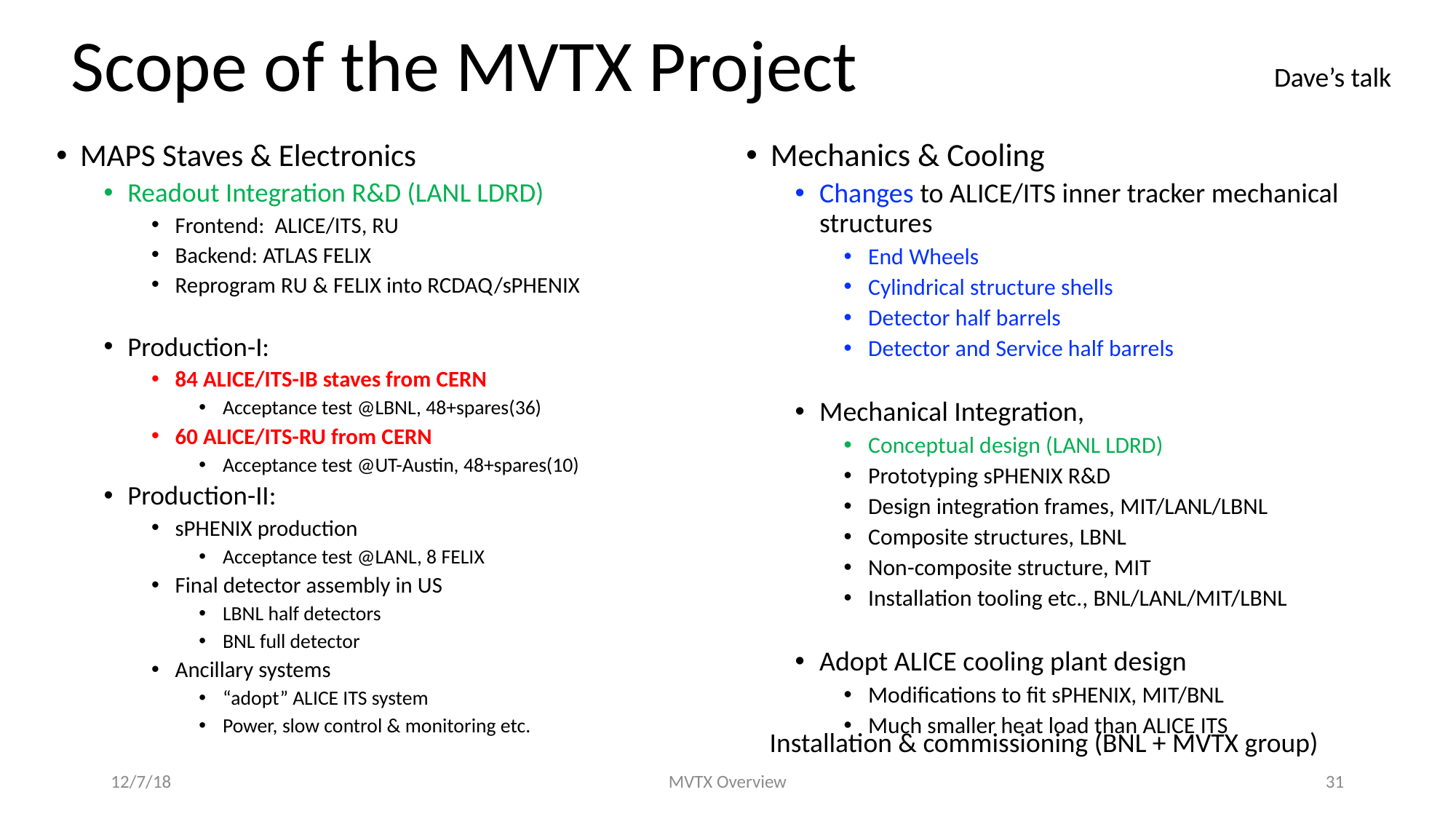

# Scope of the MVTX Project
Dave’s talk
Mechanics & Cooling
Changes to ALICE/ITS inner tracker mechanical structures
End Wheels
Cylindrical structure shells
Detector half barrels
Detector and Service half barrels

Mechanical Integration,
Conceptual design (LANL LDRD)
Prototyping sPHENIX R&D
Design integration frames, MIT/LANL/LBNL
Composite structures, LBNL
Non-composite structure, MIT
Installation tooling etc., BNL/LANL/MIT/LBNL

Adopt ALICE cooling plant design
Modifications to fit sPHENIX, MIT/BNL
Much smaller heat load than ALICE ITS

MAPS Staves & Electronics
Readout Integration R&D (LANL LDRD)
Frontend:  ALICE/ITS, RU
Backend: ATLAS FELIX
Reprogram RU & FELIX into RCDAQ/sPHENIX

Production-I:
84 ALICE/ITS-IB staves from CERN
Acceptance test @LBNL, 48+spares(36)
60 ALICE/ITS-RU from CERN
Acceptance test @UT-Austin, 48+spares(10)
Production-II:
sPHENIX production
Acceptance test @LANL, 8 FELIX
Final detector assembly in US
LBNL half detectors
BNL full detector
Ancillary systems
“adopt” ALICE ITS system
Power, slow control & monitoring etc.
Installation & commissioning (BNL + MVTX group)
12/7/18
MVTX Overview
31